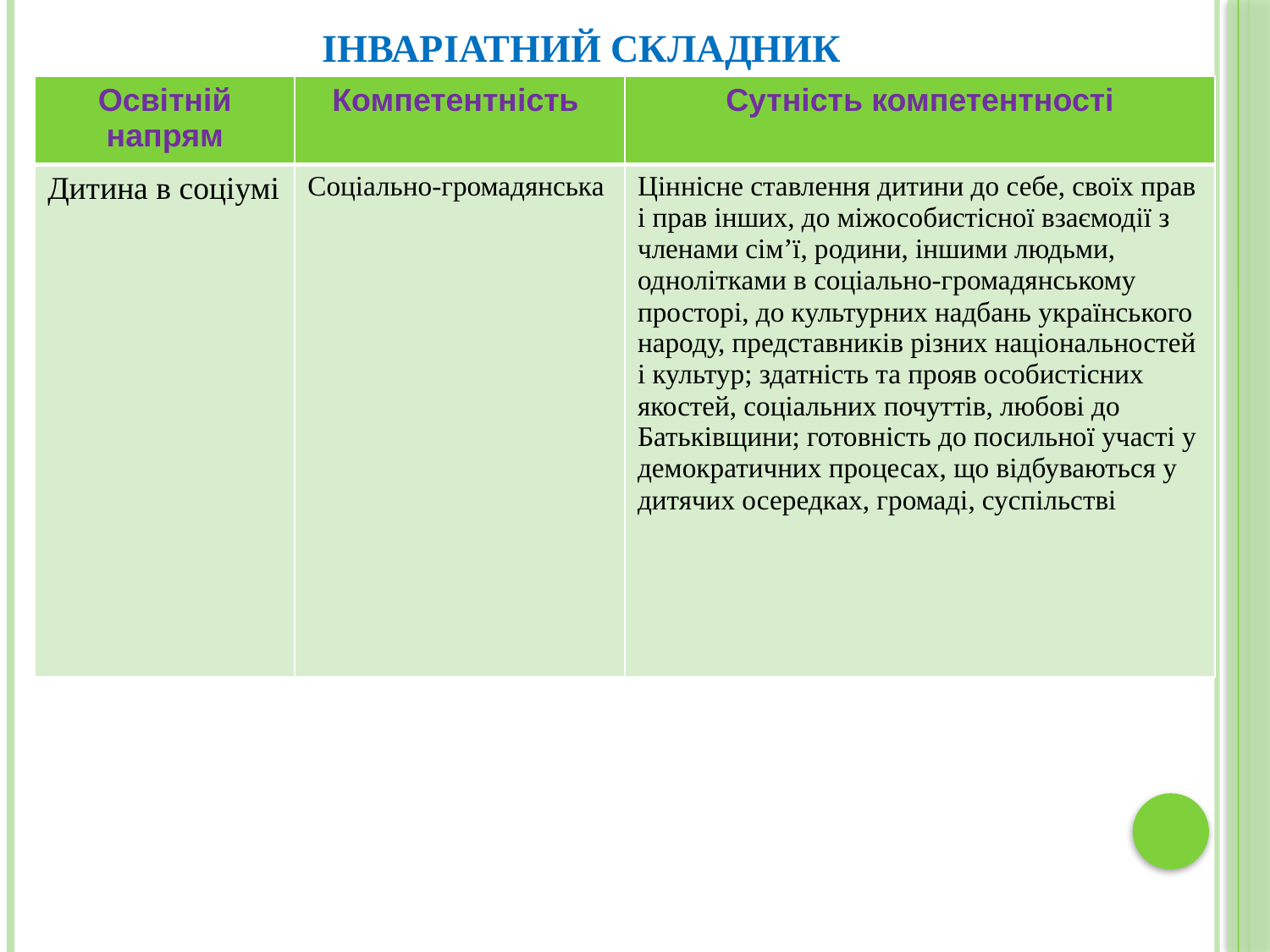

# Інваріатний складник
| Освітній напрям | Компетентність | Сутність компетентності |
| --- | --- | --- |
| Дитина в соціумі | Соціально-громадянська | Ціннісне ставлення дитини до себе, своїх прав і прав інших, до міжособистісної взаємодії з членами сім’ї, родини, іншими людьми, однолітками в соціально-громадянському просторі, до культурних надбань українського народу, представників різних національностей і культур; здатність та прояв особистісних якостей, соціальних почуттів, любові до Батьківщини; готовність до посильної участі у демократичних процесах, що відбуваються у дитячих осередках, громаді, суспільстві |